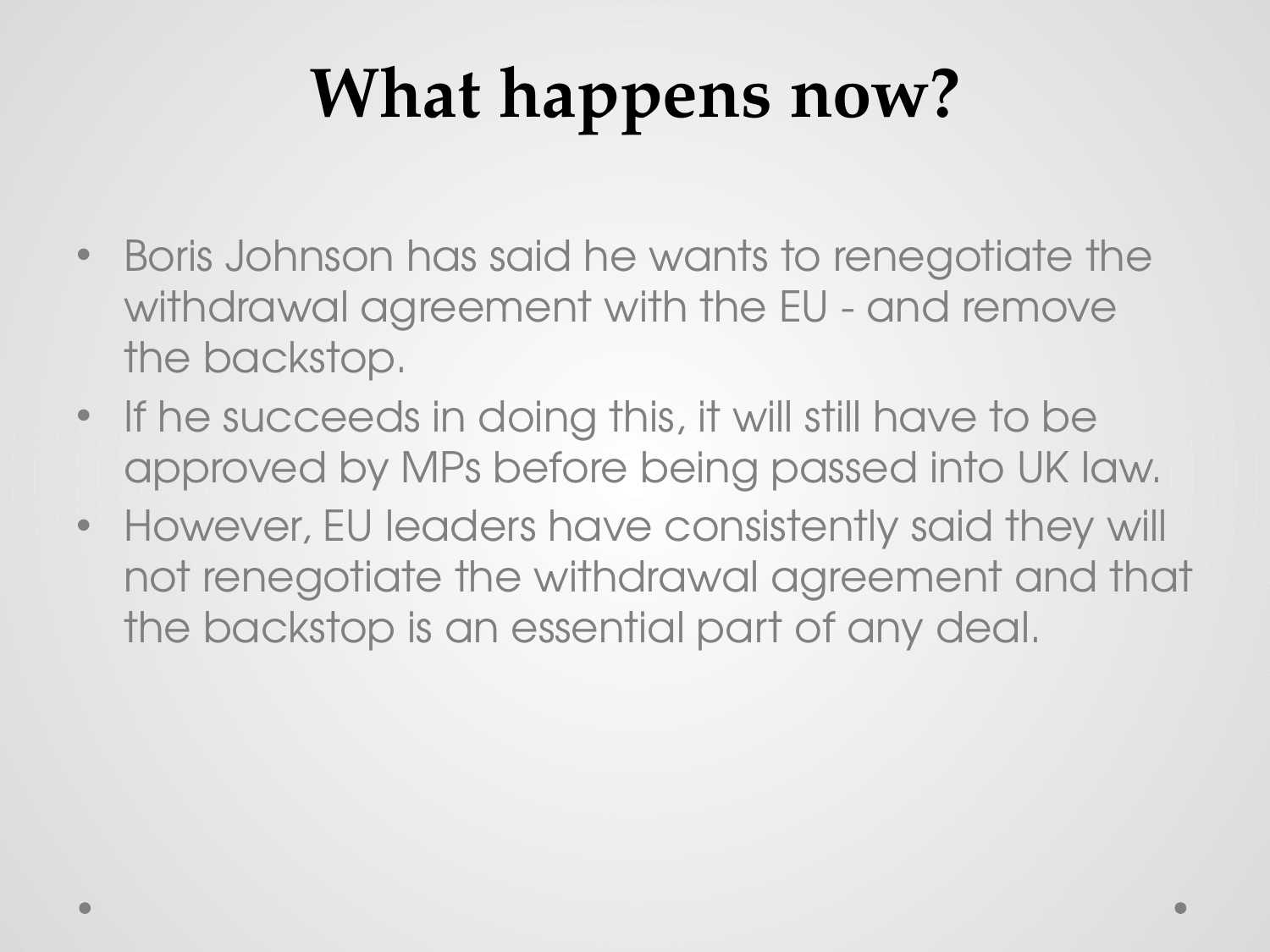

# What happens now?
Boris Johnson has said he wants to renegotiate the withdrawal agreement with the EU - and remove the backstop.
If he succeeds in doing this, it will still have to be approved by MPs before being passed into UK law.
However, EU leaders have consistently said they will not renegotiate the withdrawal agreement and that the backstop is an essential part of any deal.